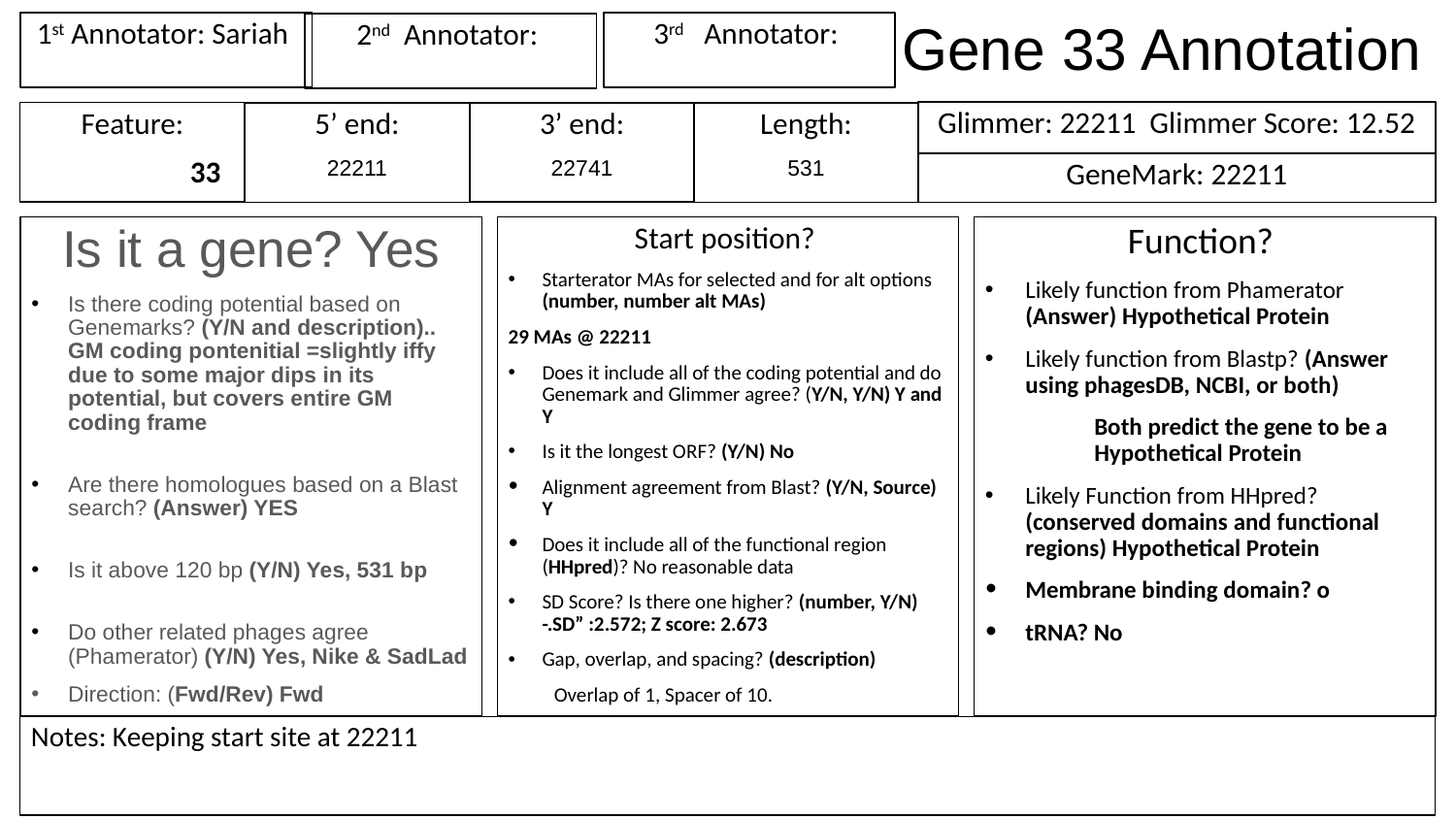

# Gene 33 Annotation
1st Annotator: Sariah
3rd   Annotator:
2nd  Annotator:
Glimmer: 22211  Glimmer Score: 12.52
Feature:
	33
3’ end:
22741
Length:
531
5’ end:
22211
GeneMark: 22211
Is it a gene? Yes
Is there coding potential based on Genemarks? (Y/N and description).. GM coding pontenitial =slightly iffy due to some major dips in its potential, but covers entire GM coding frame

Are there homologues based on a Blast search? (Answer) YES

Is it above 120 bp (Y/N) Yes, 531 bp

Do other related phages agree (Phamerator) (Y/N) Yes, Nike & SadLad
Direction: (Fwd/Rev) Fwd
Start position?
Starterator MAs for selected and for alt options (number, number alt MAs)
29 MAs @ 22211
Does it include all of the coding potential and do Genemark and Glimmer agree? (Y/N, Y/N) Y and Y
Is it the longest ORF? (Y/N) No
Alignment agreement from Blast? (Y/N, Source) Y
Does it include all of the functional region (HHpred)? No reasonable data
SD Score? Is there one higher? (number, Y/N) -.SD” :2.572; Z score: 2.673
Gap, overlap, and spacing? (description)
Overlap of 1, Spacer of 10.
Function?
Likely function from Phamerator (Answer) Hypothetical Protein
Likely function from Blastp? (Answer using phagesDB, NCBI, or both)
Both predict the gene to be a Hypothetical Protein
Likely Function from HHpred? (conserved domains and functional regions) Hypothetical Protein
Membrane binding domain? o
tRNA? No

Notes: Keeping start site at 22211